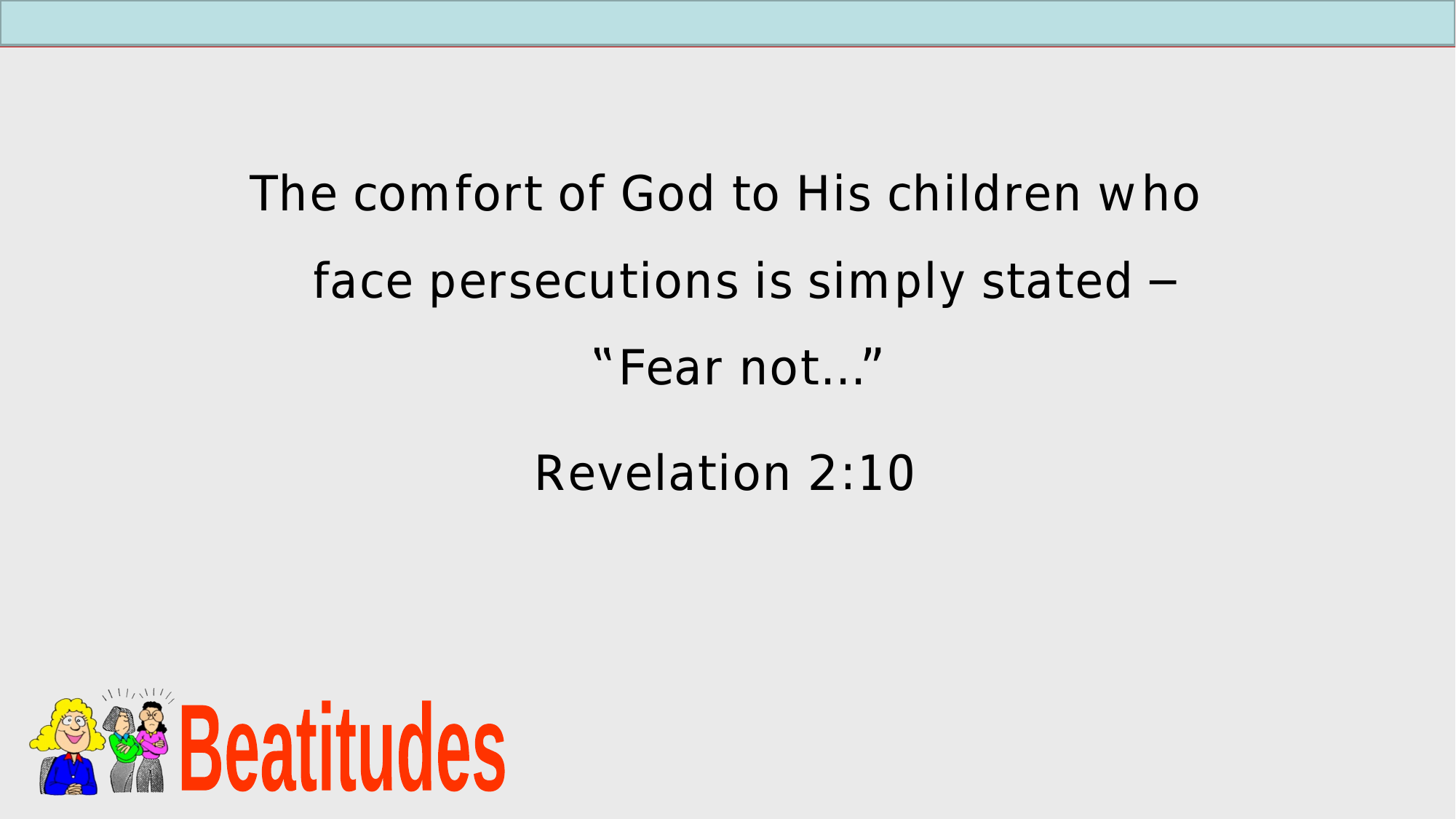

The comfort of God to His children who face persecutions is simply stated – “Fear not...”
Revelation 2:10